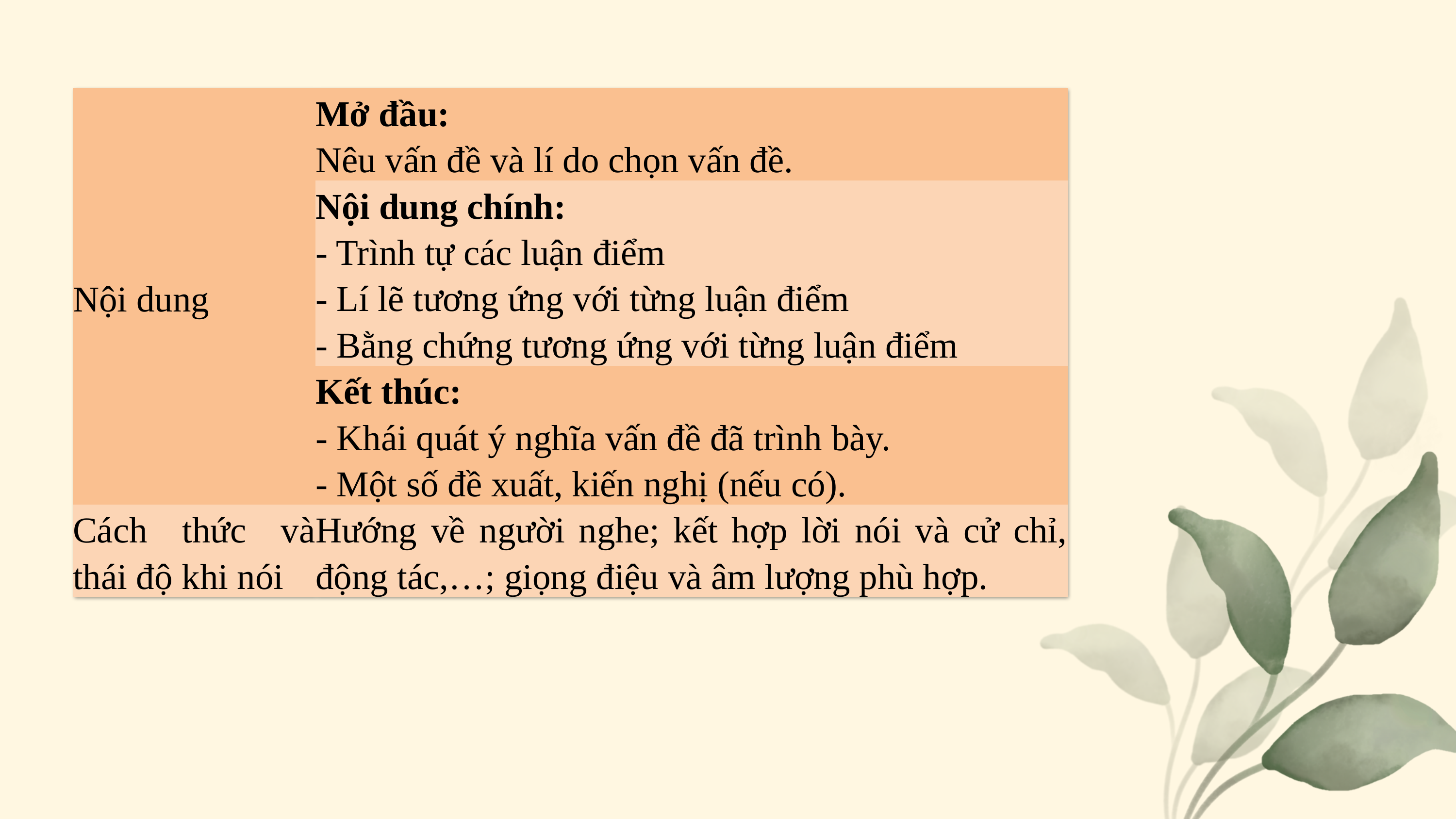

| Nội dung | Mở đầu: Nêu vấn đề và lí do chọn vấn đề. |
| --- | --- |
|  | Nội dung chính: - Trình tự các luận điểm - Lí lẽ tương ứng với từng luận điểm - Bằng chứng tương ứng với từng luận điểm |
|  | Kết thúc: - Khái quát ý nghĩa vấn đề đã trình bày. - Một số đề xuất, kiến nghị (nếu có). |
| Cách thức và thái độ khi nói | Hướng về người nghe; kết hợp lời nói và cử chỉ, động tác,…; giọng điệu và âm lượng phù hợp. |